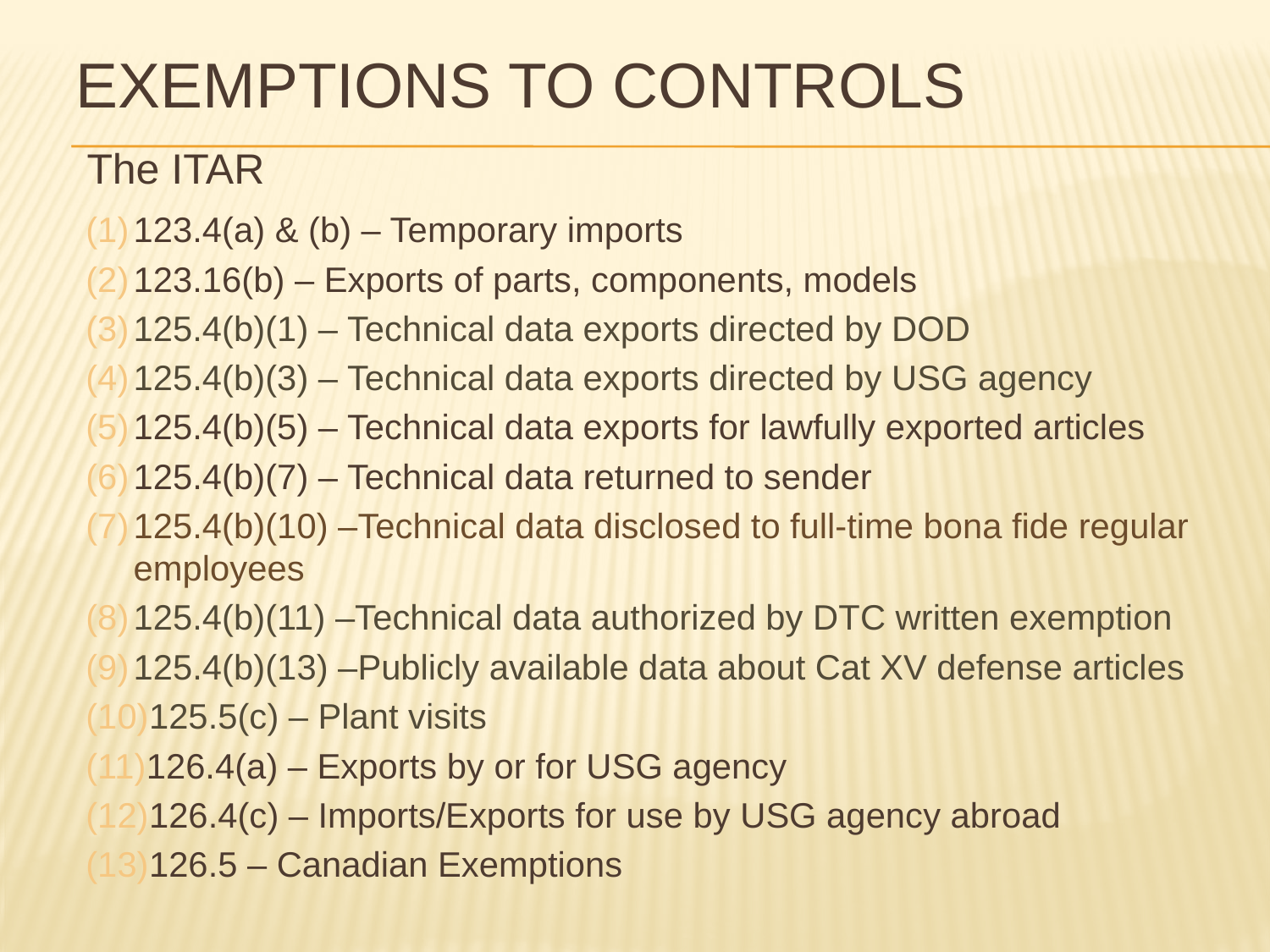

# Exemptions to Controls
The ITAR
123.4(a) & (b) – Temporary imports
123.16(b) – Exports of parts, components, models
125.4(b)(1) – Technical data exports directed by DOD
125.4(b)(3) – Technical data exports directed by USG agency
125.4(b)(5) – Technical data exports for lawfully exported articles
125.4(b)(7) – Technical data returned to sender
125.4(b)(10) –Technical data disclosed to full-time bona fide regular employees
125.4(b)(11) –Technical data authorized by DTC written exemption
125.4(b)(13) –Publicly available data about Cat XV defense articles
125.5(c) – Plant visits
126.4(a) – Exports by or for USG agency
126.4(c) – Imports/Exports for use by USG agency abroad
126.5 – Canadian Exemptions